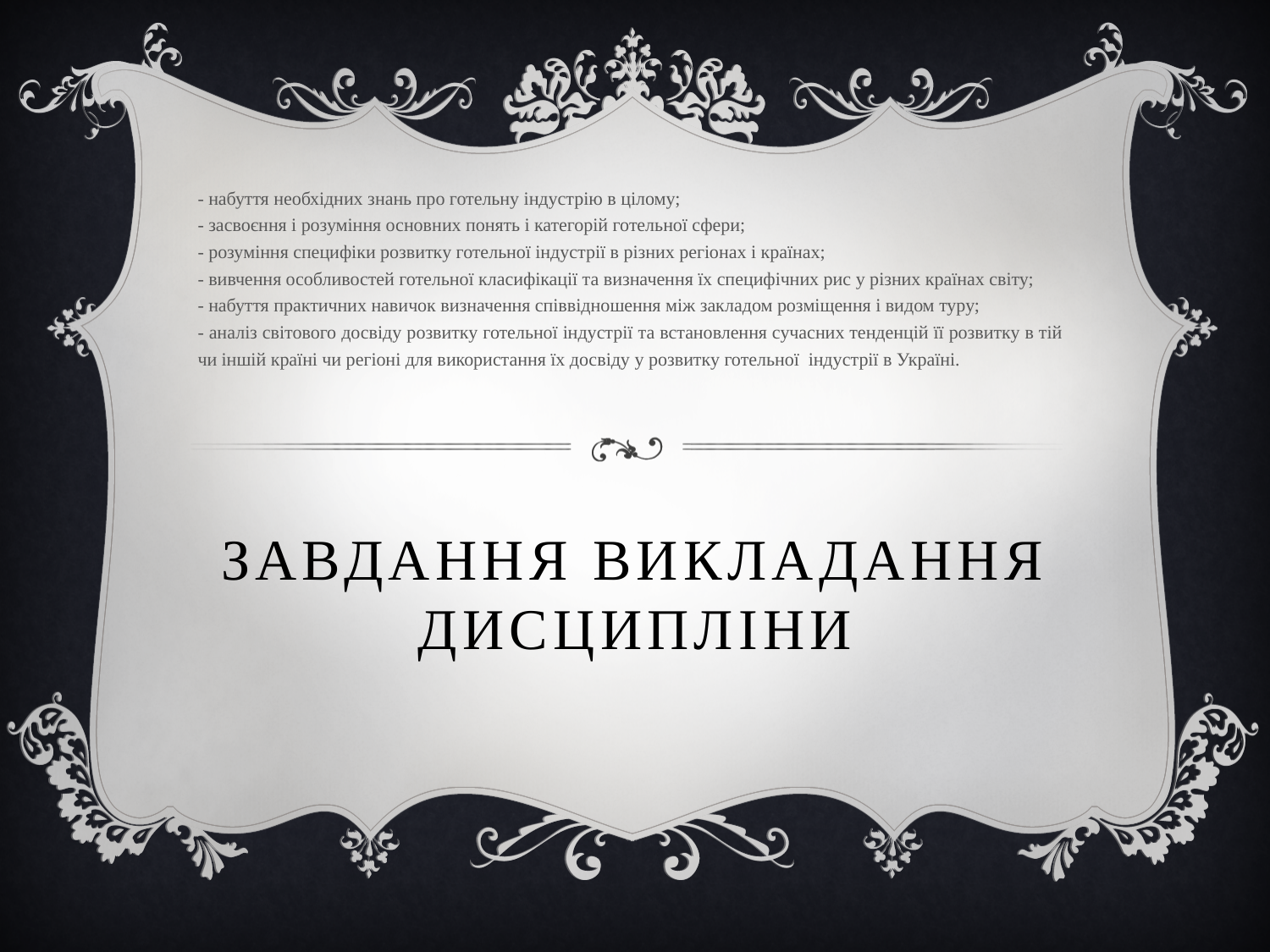

- набуття необхідних знань про готельну індустрію в цілому;
- засвоєння і розуміння основних понять і категорій готельної сфери;
- розуміння специфіки розвитку готельної індустрії в різних регіонах і країнах;
- вивчення особливостей готельної класифікації та визначення їх специфічних рис у різних країнах світу;
- набуття практичних навичок визначення співвідношення між закладом розміщення і видом туру;
- аналіз світового досвіду розвитку готельної індустрії та встановлення сучасних тенденцій її розвитку в тій чи іншій країні чи регіоні для використання їх досвіду у розвитку готельної  індустрії в Україні.
# Завдання викладання дисципліни